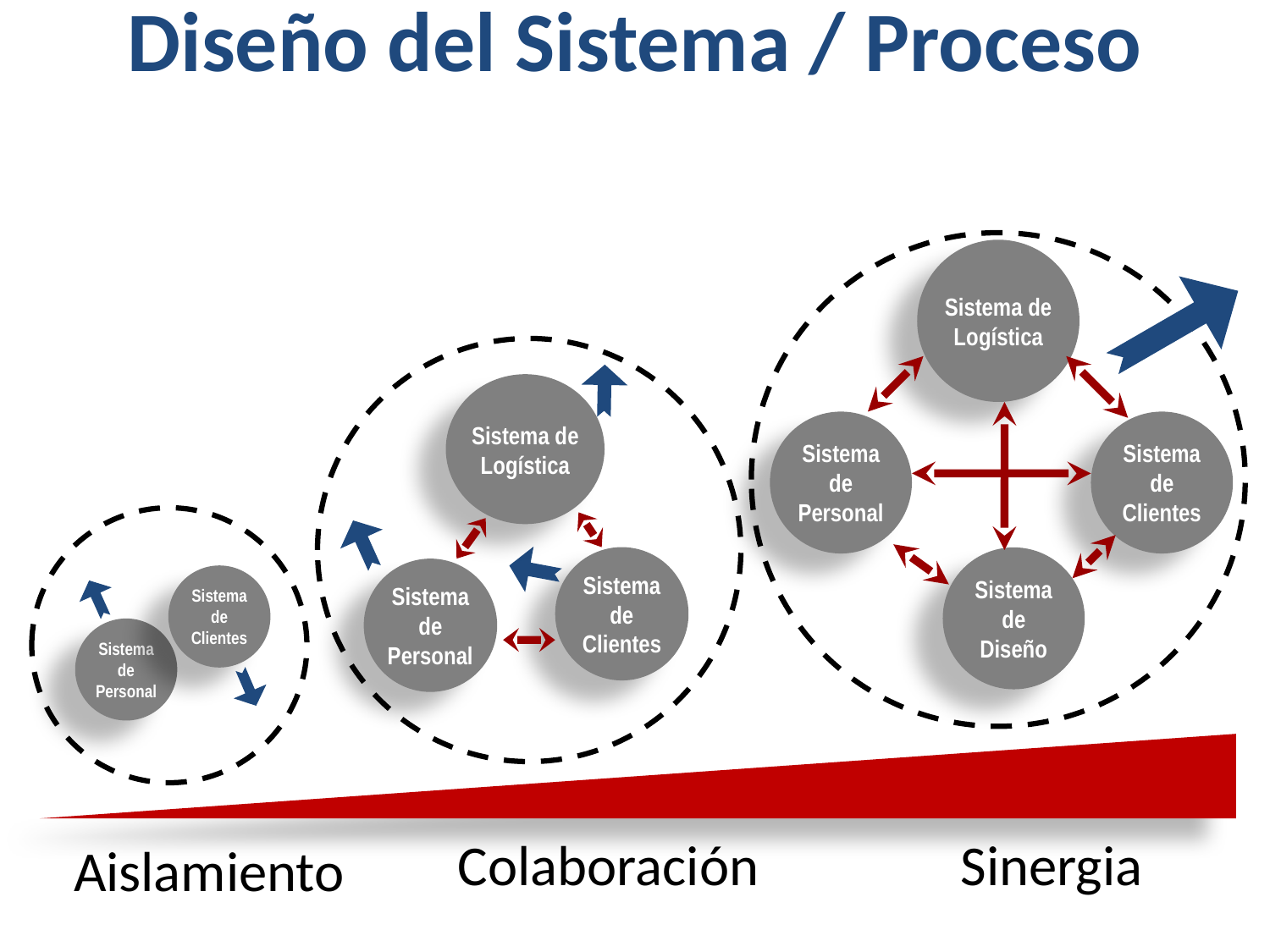

# Diseño del Sistema / Proceso

Sistema de Logística

Sistema de Personal
Sistema de Clientes

Sistema de
Diseño

Sistema de Logística

Sistema de Clientes
Sistema de Personal

Sistema de Clientes

Sistema de Personal

Colaboración
Sinergia
Aislamiento